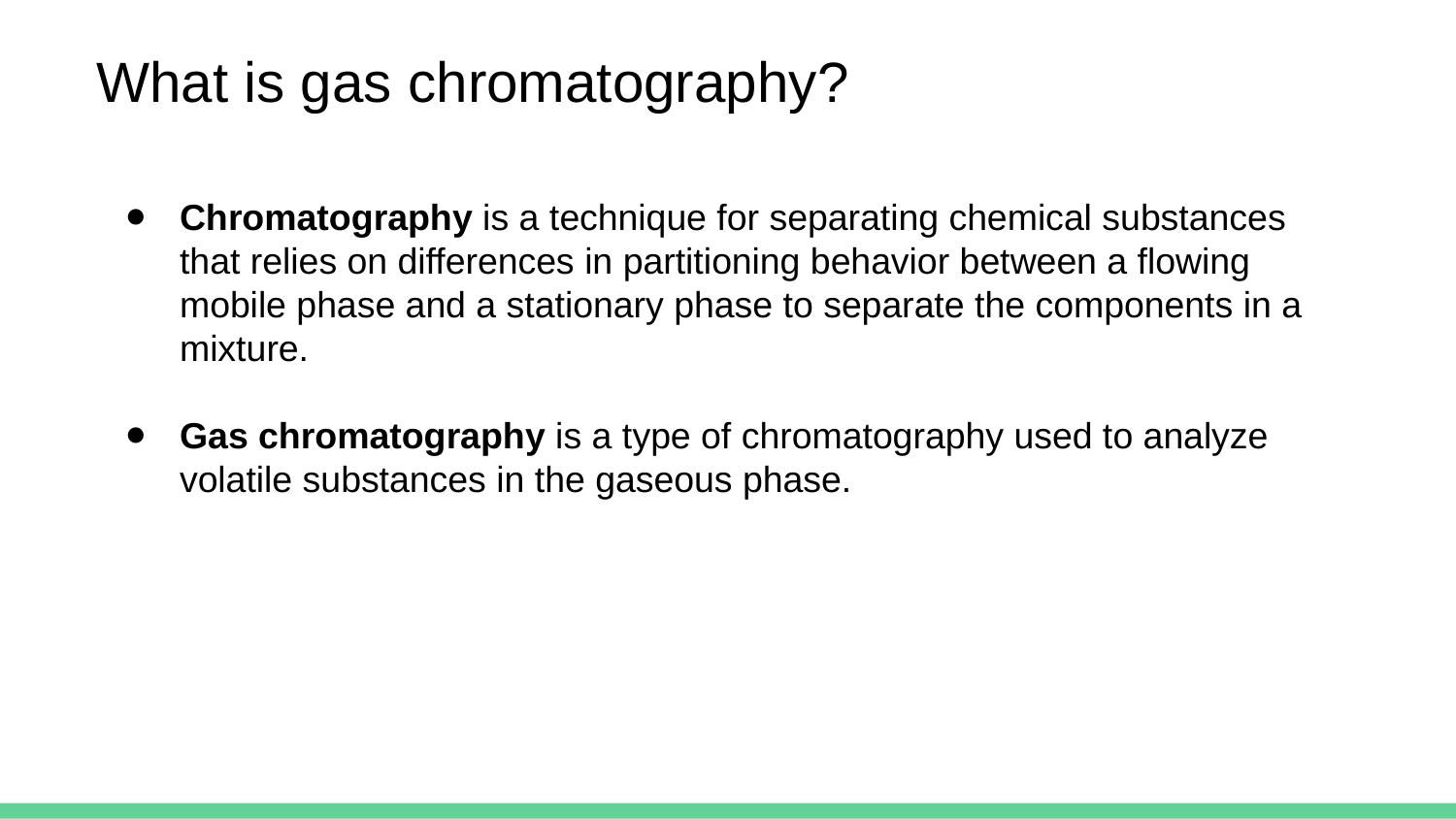

What is gas chromatography?
Chromatography is a technique for separating chemical substances that relies on differences in partitioning behavior between a flowing mobile phase and a stationary phase to separate the components in a mixture.

Gas chromatography is a type of chromatography used to analyze volatile substances in the gaseous phase.